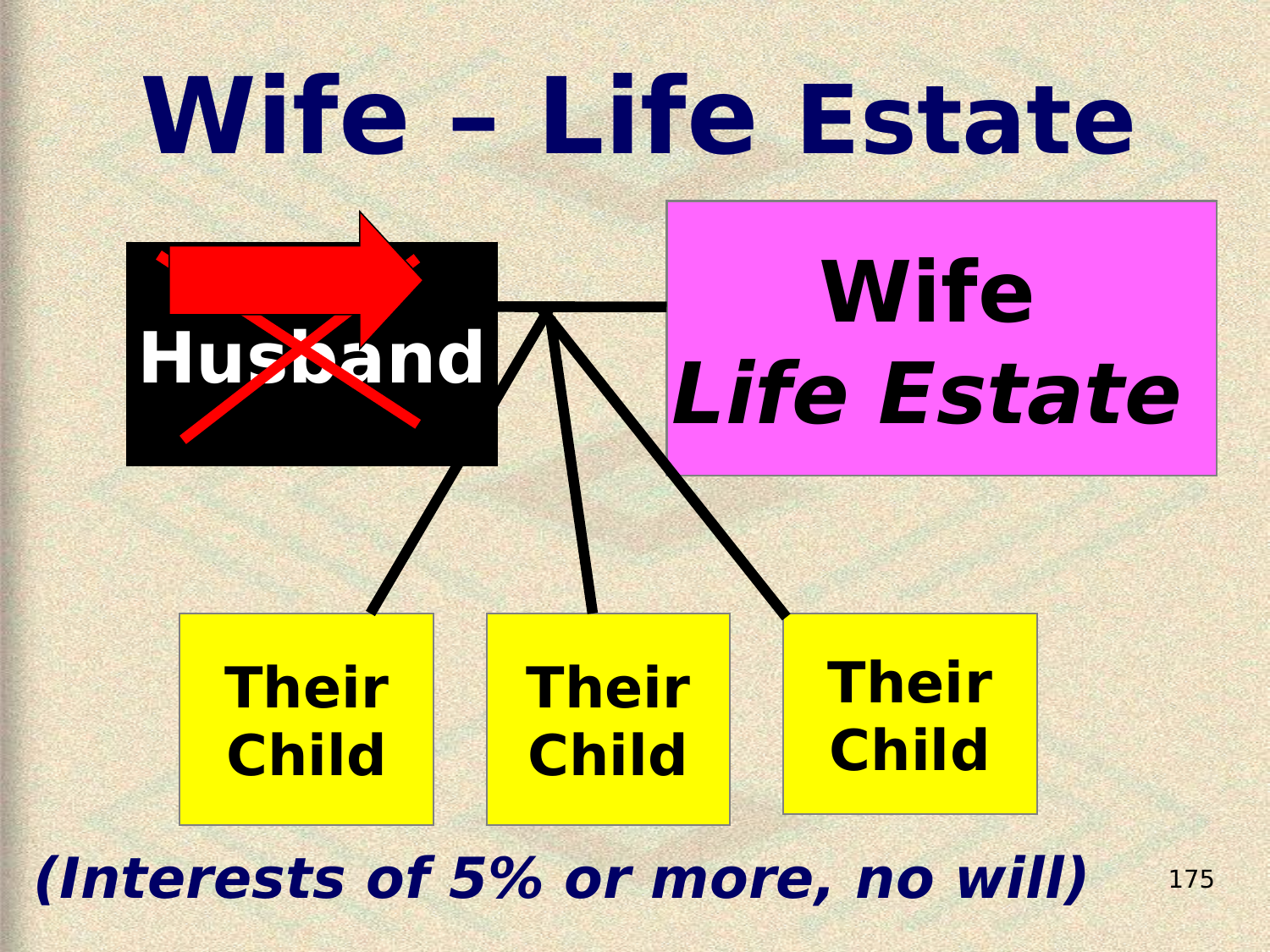

# Wife – Life Estate
Wife
Life Estate

Husband

Their
Child

Their
Child

Their
Child

(Interests of 5% or more, no will)
175